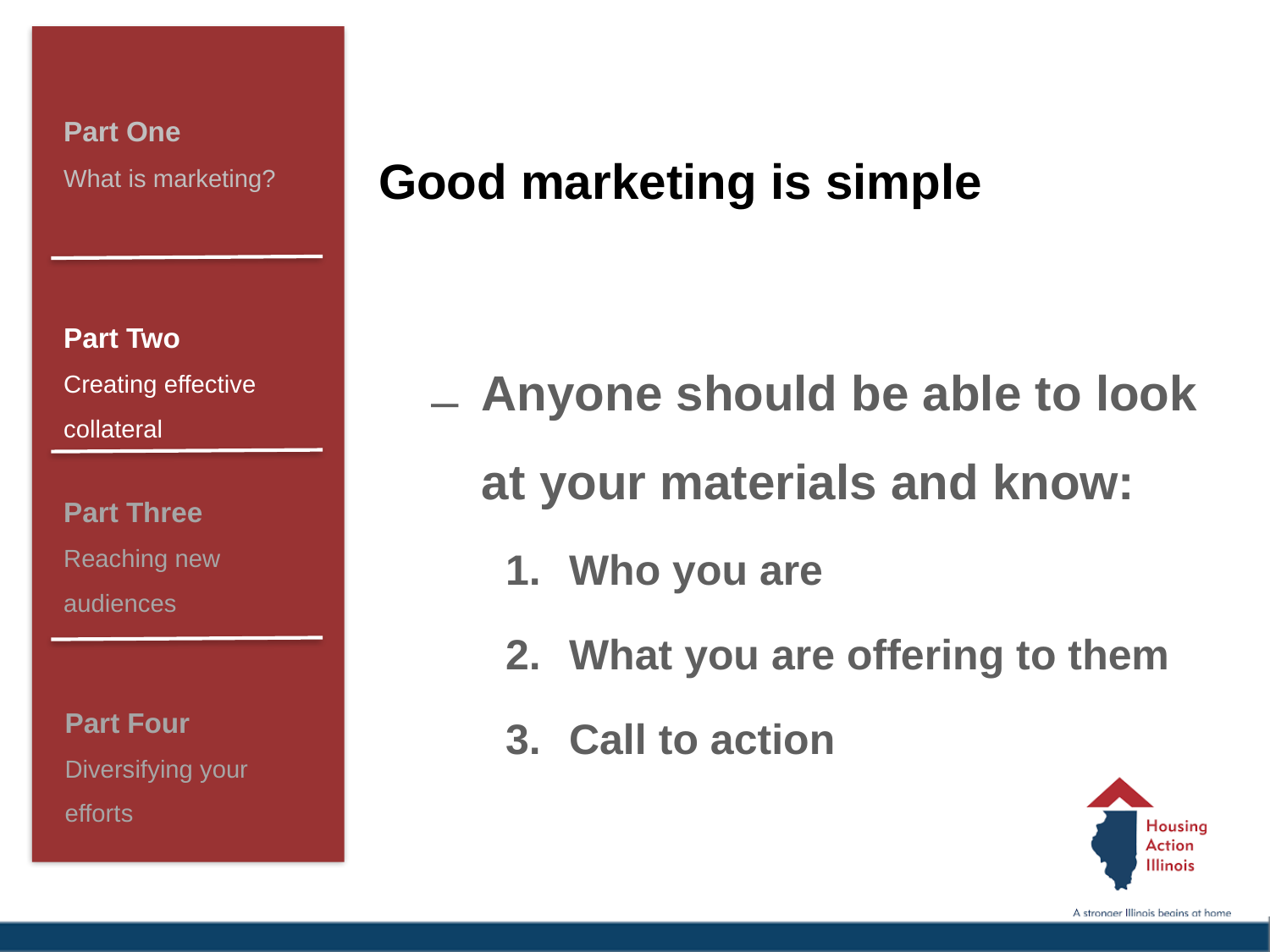

Good marketing is simple

Anyone should be able to look at your materials and know:
Who you are
What you are offering to them
Call to action

Part One
What is marketing?

Part Two
Creating effective collateral
Part Three
Reaching new audiences
Part Four
Diversifying your efforts